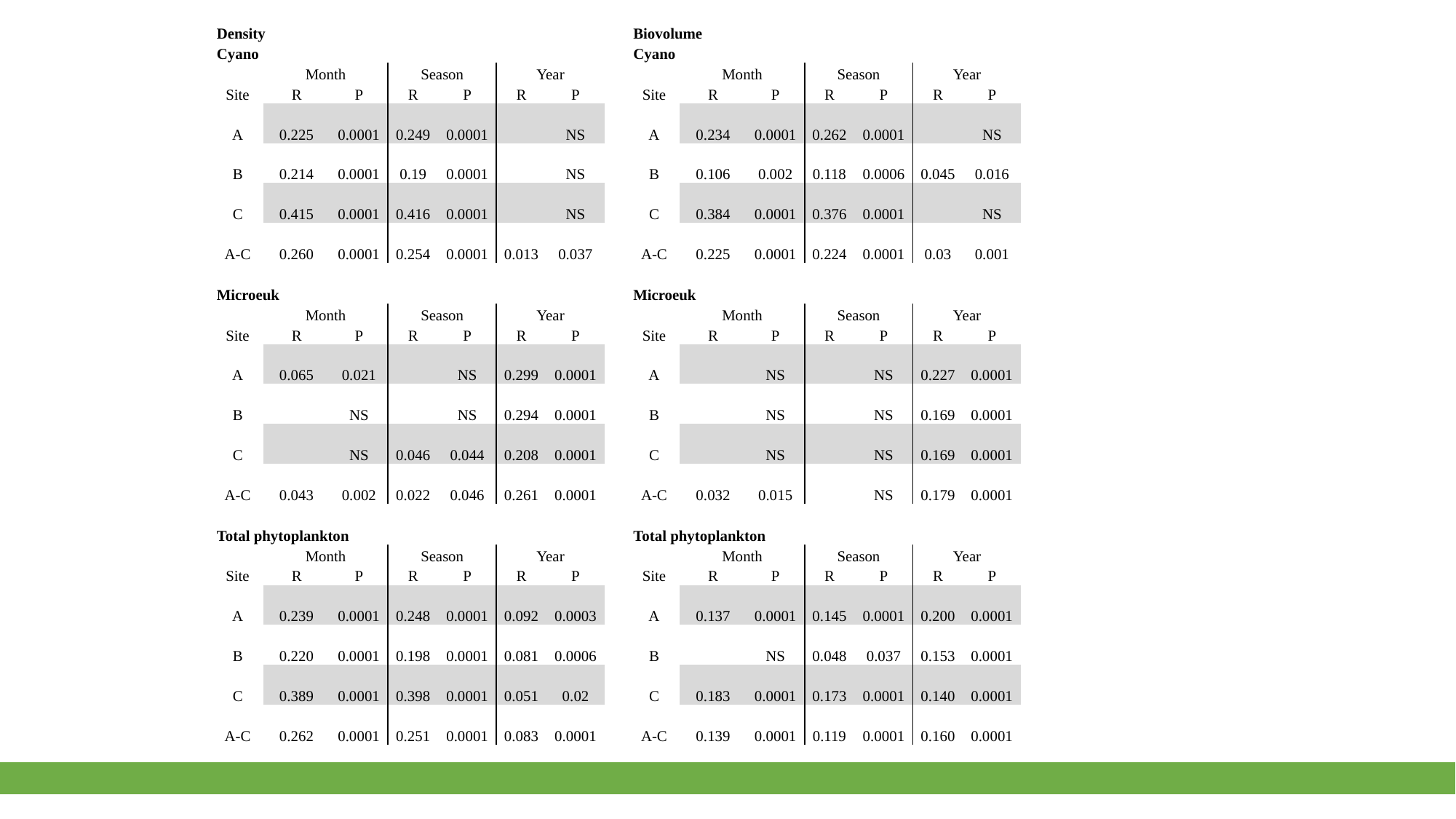

| Density |  |  |  |  |  |  |  | Biovolume |  |  |  |  |  |  |
| --- | --- | --- | --- | --- | --- | --- | --- | --- | --- | --- | --- | --- | --- | --- |
| Cyano |  |  |  |  |  |  |  | Cyano |  |  |  |  |  |  |
|  | Month |  | Season |  | Year |  |  |  | Month |  | Season |  | Year |  |
| Site | R | P | R | P | R | P |  | Site | R | P | R | P | R | P |
| A | 0.225 | 0.0001 | 0.249 | 0.0001 |  | NS |  | A | 0.234 | 0.0001 | 0.262 | 0.0001 |  | NS |
| B | 0.214 | 0.0001 | 0.19 | 0.0001 |  | NS |  | B | 0.106 | 0.002 | 0.118 | 0.0006 | 0.045 | 0.016 |
| C | 0.415 | 0.0001 | 0.416 | 0.0001 |  | NS |  | C | 0.384 | 0.0001 | 0.376 | 0.0001 |  | NS |
| A-C | 0.260 | 0.0001 | 0.254 | 0.0001 | 0.013 | 0.037 |  | A-C | 0.225 | 0.0001 | 0.224 | 0.0001 | 0.03 | 0.001 |
|  |  |  |  |  |  |  |  |  |  |  |  |  |  |  |
| Microeuk |  |  |  |  |  |  |  | Microeuk |  |  |  |  |  |  |
|  | Month |  | Season |  | Year |  |  |  | Month |  | Season |  | Year |  |
| Site | R | P | R | P | R | P |  | Site | R | P | R | P | R | P |
| A | 0.065 | 0.021 |  | NS | 0.299 | 0.0001 |  | A |  | NS |  | NS | 0.227 | 0.0001 |
| B |  | NS |  | NS | 0.294 | 0.0001 |  | B |  | NS |  | NS | 0.169 | 0.0001 |
| C |  | NS | 0.046 | 0.044 | 0.208 | 0.0001 |  | C |  | NS |  | NS | 0.169 | 0.0001 |
| A-C | 0.043 | 0.002 | 0.022 | 0.046 | 0.261 | 0.0001 |  | A-C | 0.032 | 0.015 |  | NS | 0.179 | 0.0001 |
|  |  |  |  |  |  |  |  |  |  |  |  |  |  |  |
| Total phytoplankton |  |  |  |  |  |  |  | Total phytoplankton |  |  |  |  |  |  |
|  | Month |  | Season |  | Year |  |  |  | Month |  | Season |  | Year |  |
| Site | R | P | R | P | R | P |  | Site | R | P | R | P | R | P |
| A | 0.239 | 0.0001 | 0.248 | 0.0001 | 0.092 | 0.0003 |  | A | 0.137 | 0.0001 | 0.145 | 0.0001 | 0.200 | 0.0001 |
| B | 0.220 | 0.0001 | 0.198 | 0.0001 | 0.081 | 0.0006 |  | B |  | NS | 0.048 | 0.037 | 0.153 | 0.0001 |
| C | 0.389 | 0.0001 | 0.398 | 0.0001 | 0.051 | 0.02 |  | C | 0.183 | 0.0001 | 0.173 | 0.0001 | 0.140 | 0.0001 |
| A-C | 0.262 | 0.0001 | 0.251 | 0.0001 | 0.083 | 0.0001 |  | A-C | 0.139 | 0.0001 | 0.119 | 0.0001 | 0.160 | 0.0001 |